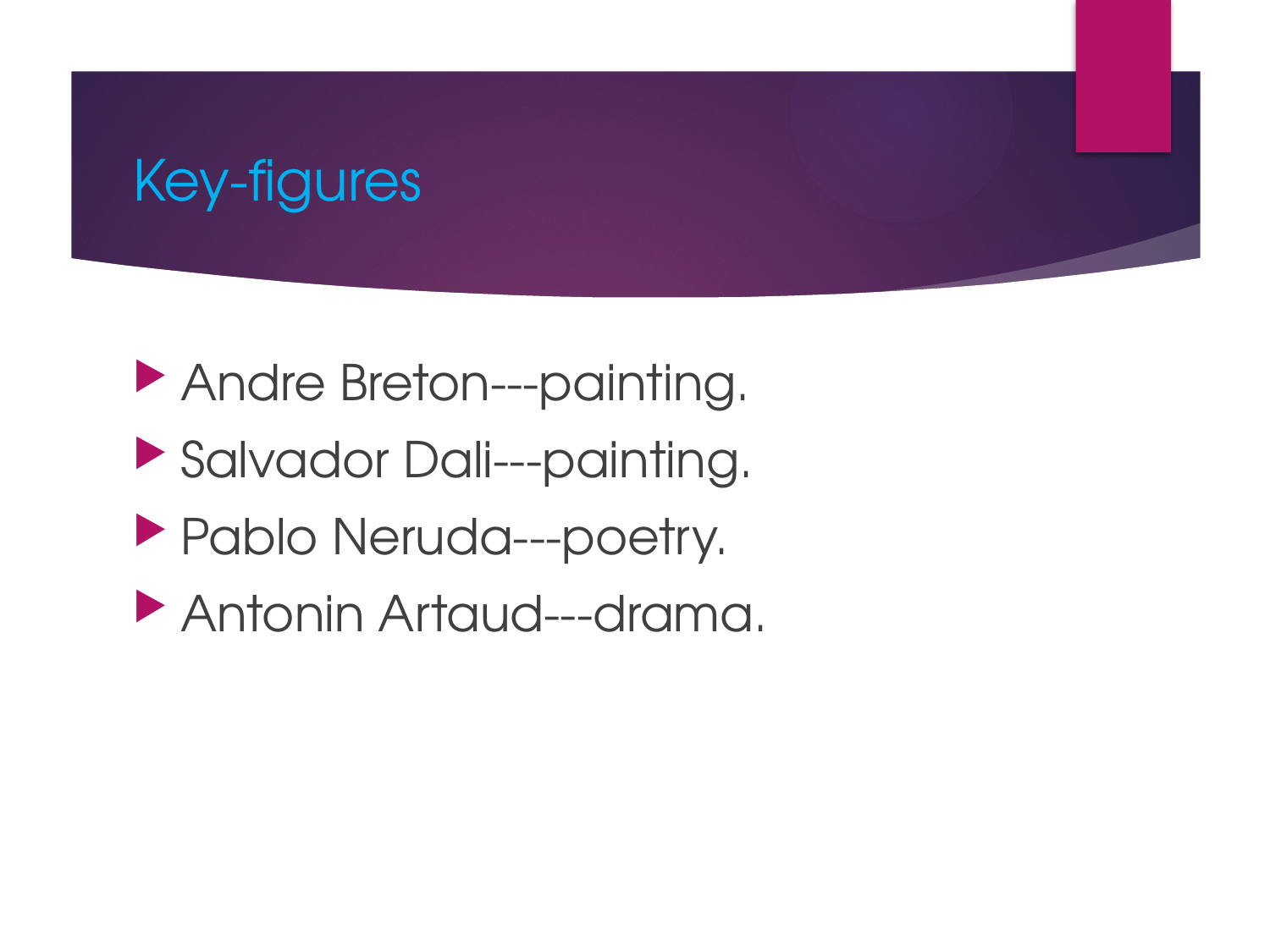

# Key-figures
Andre Breton---painting.
Salvador Dali---painting.
Pablo Neruda---poetry.
Antonin Artaud---drama.